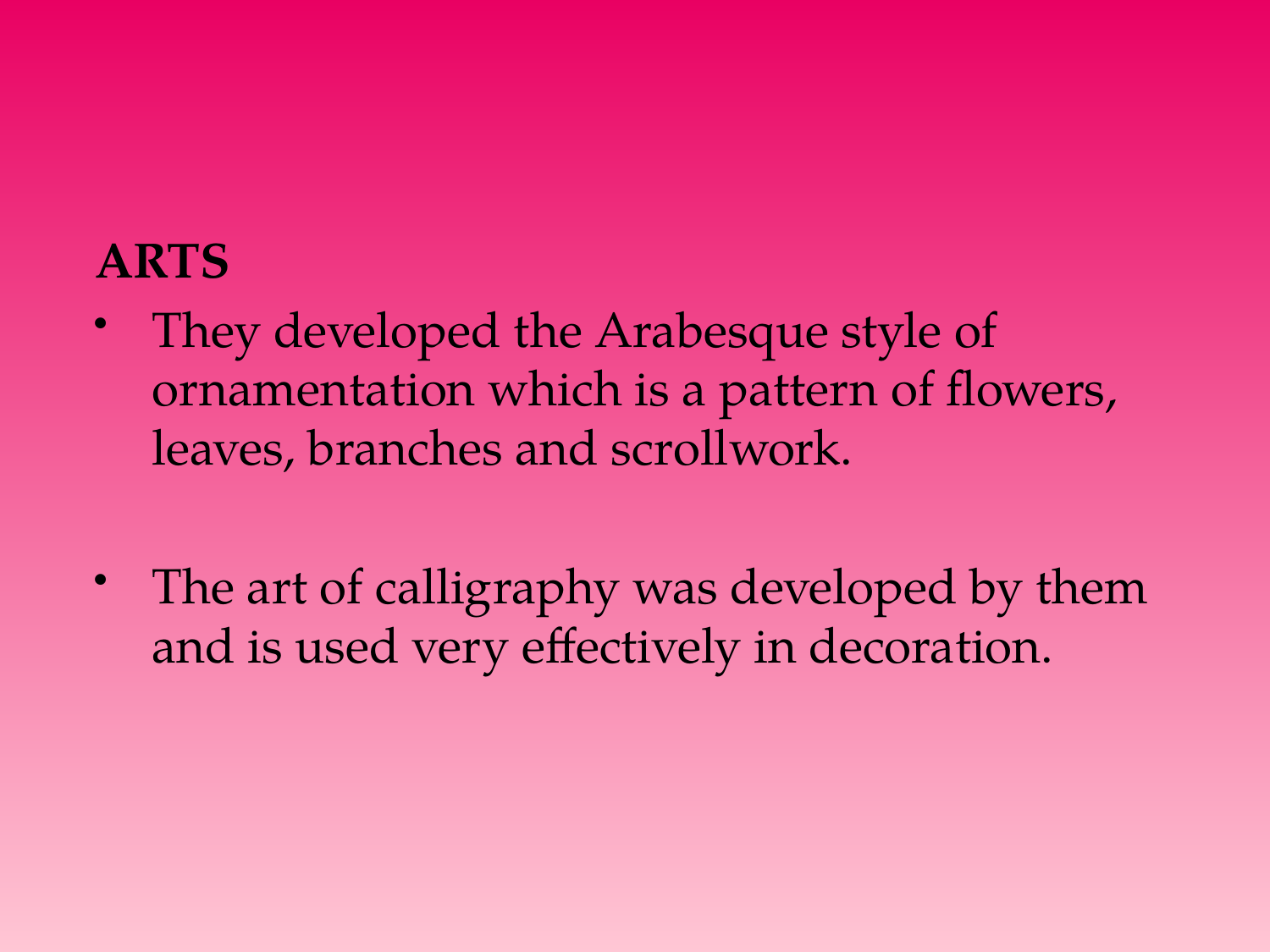

#
ARTS
They developed the Arabesque style of ornamentation which is a pattern of flowers, leaves, branches and scrollwork.

The art of calligraphy was developed by them and is used very effectively in decoration.